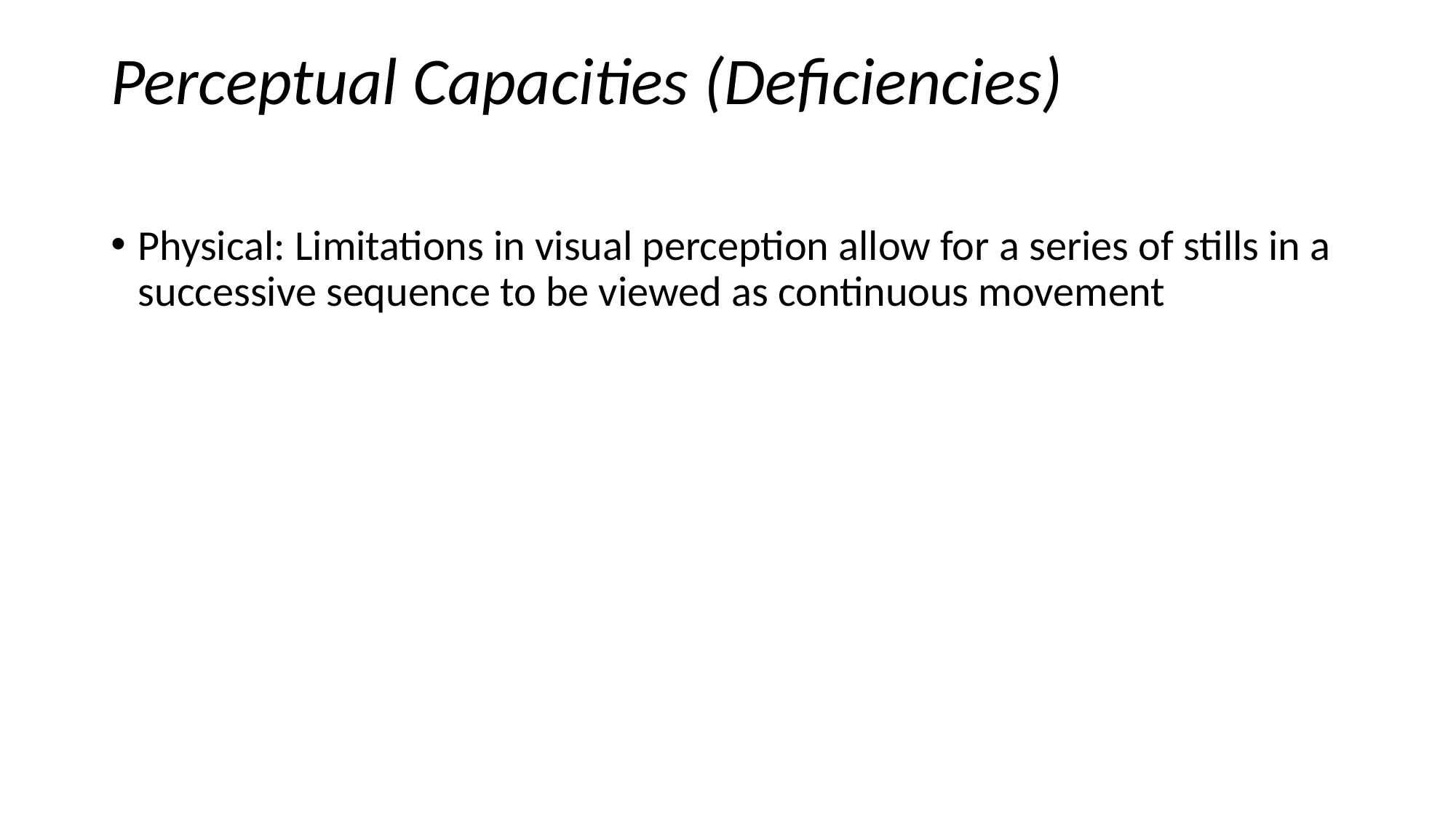

# Perceptual Capacities (Deficiencies)
Physical: Limitations in visual perception allow for a series of stills in a successive sequence to be viewed as continuous movement